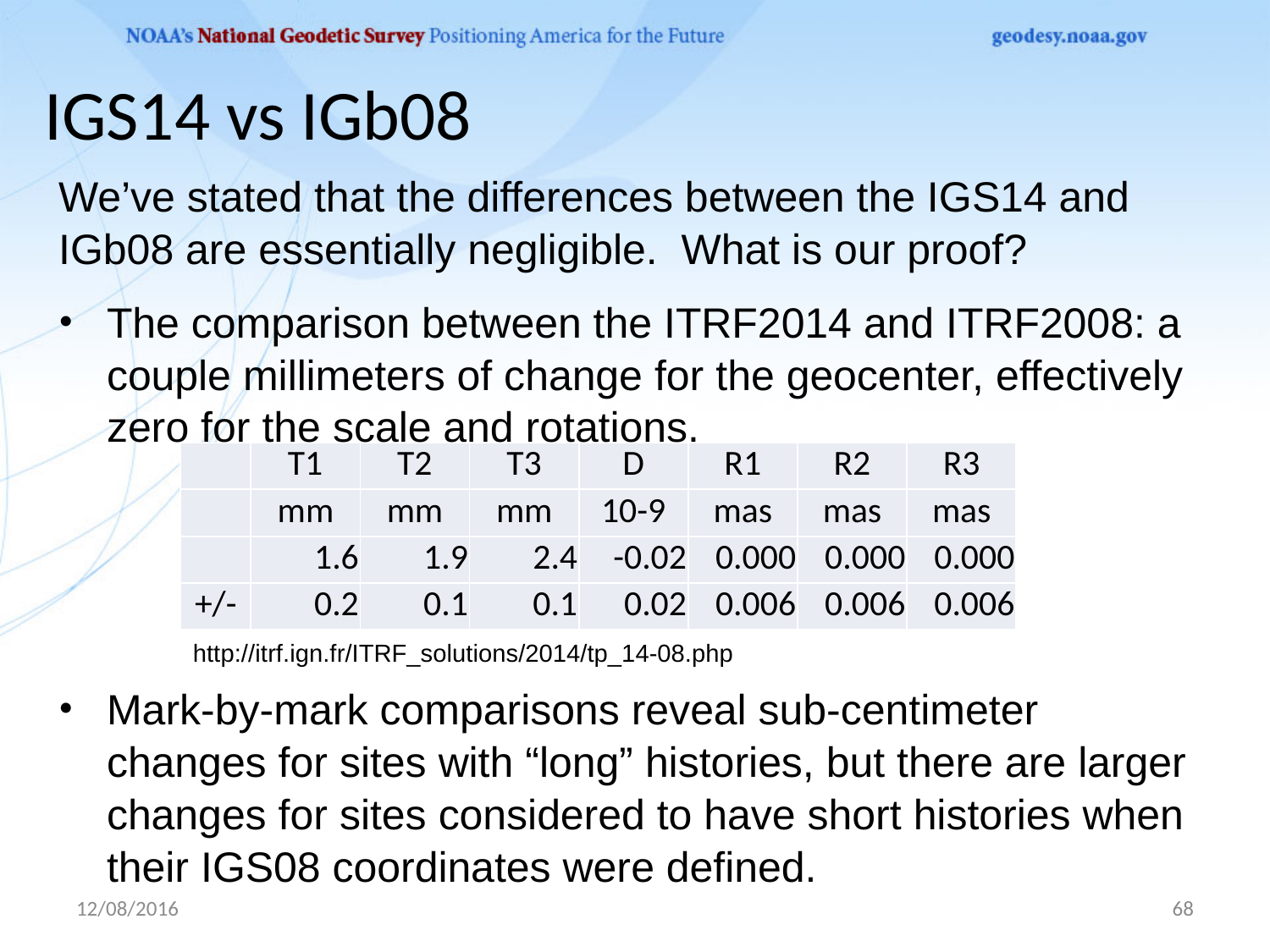

IGS14 vs IGb08
We’ve stated that the differences between the IGS14 and IGb08 are essentially negligible.  What is our proof?
The comparison between the ITRF2014 and ITRF2008: a couple millimeters of change for the geocenter, effectively zero for the scale and rotations.

Mark-by-mark comparisons reveal sub-centimeter changes for sites with “long” histories, but there are larger changes for sites considered to have short histories when their IGS08 coordinates were defined.
|  | T1 | T2 | T3 | D | R1 | R2 | R3 |
| --- | --- | --- | --- | --- | --- | --- | --- |
|  | mm | mm | mm | 10-9 | mas | mas | mas |
|  | 1.6 | 1.9 | 2.4 | -0.02 | 0.000 | 0.000 | 0.000 |
| +/- | 0.2 | 0.1 | 0.1 | 0.02 | 0.006 | 0.006 | 0.006 |
http://itrf.ign.fr/ITRF_solutions/2014/tp_14-08.php
12/08/2016
68